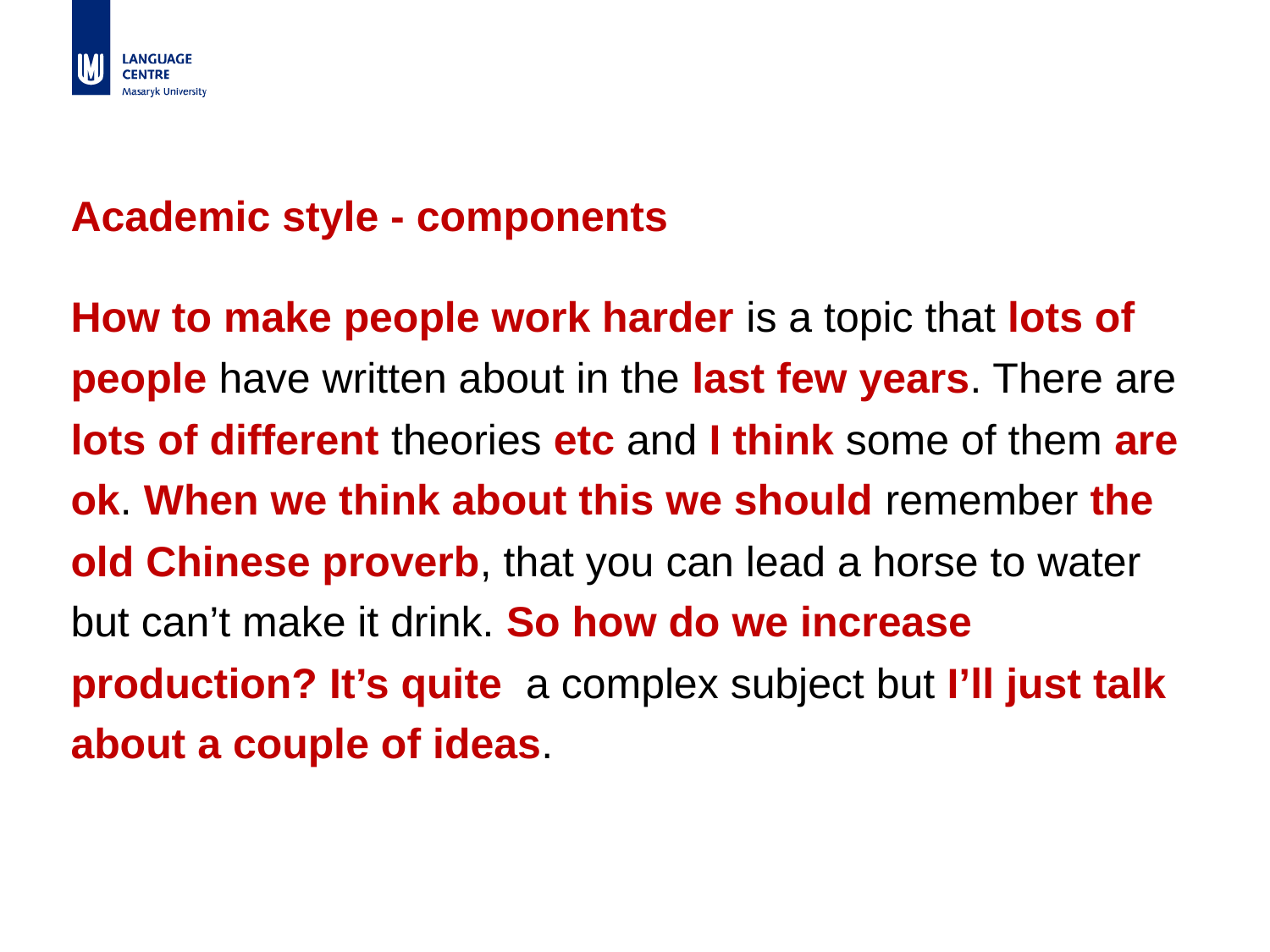

# Academic style - components
How to make people work harder is a topic that lots of people have written about in the last few years. There are lots of different theories etc and I think some of them are ok. When we think about this we should remember the old Chinese proverb, that you can lead a horse to water but can’t make it drink. So how do we increase production? It’s quite  a complex subject but I’ll just talk about a couple of ideas.